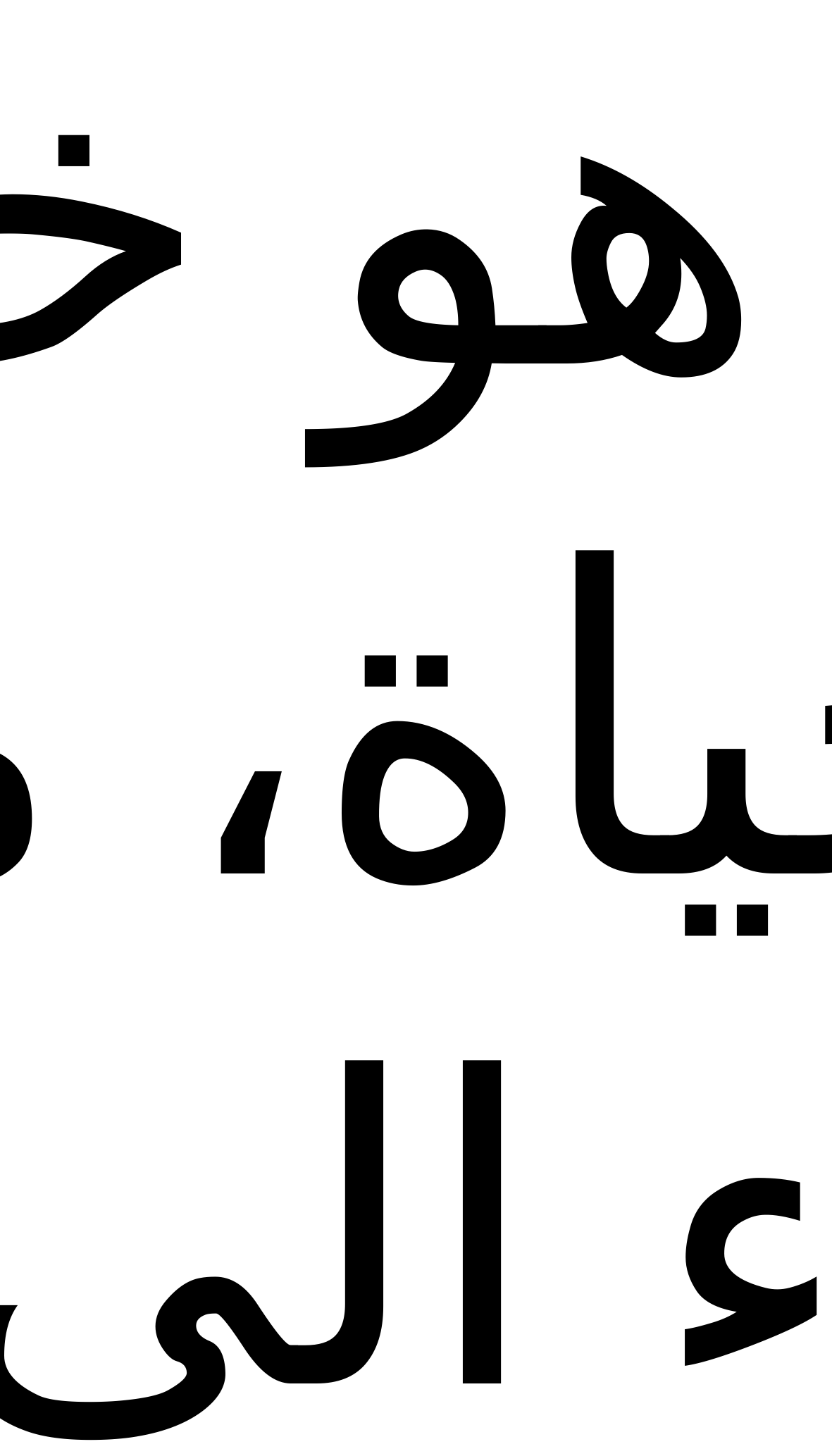

انا هو خبز الحياة، من جاء الي لا يجوع